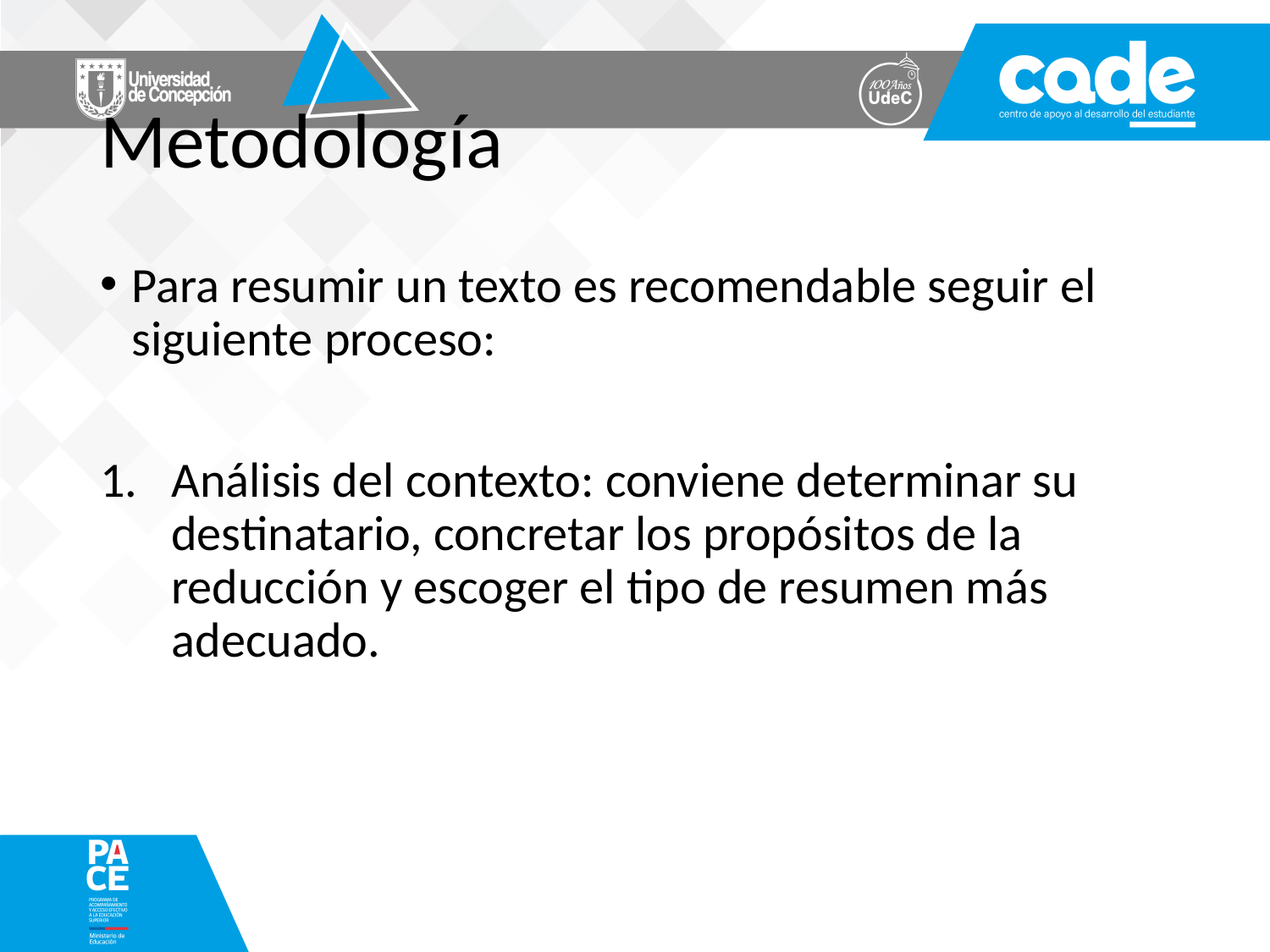

# Metodología
Para resumir un texto es recomendable seguir el siguiente proceso:

Análisis del contexto: conviene determinar su destinatario, concretar los propósitos de la reducción y escoger el tipo de resumen más adecuado.